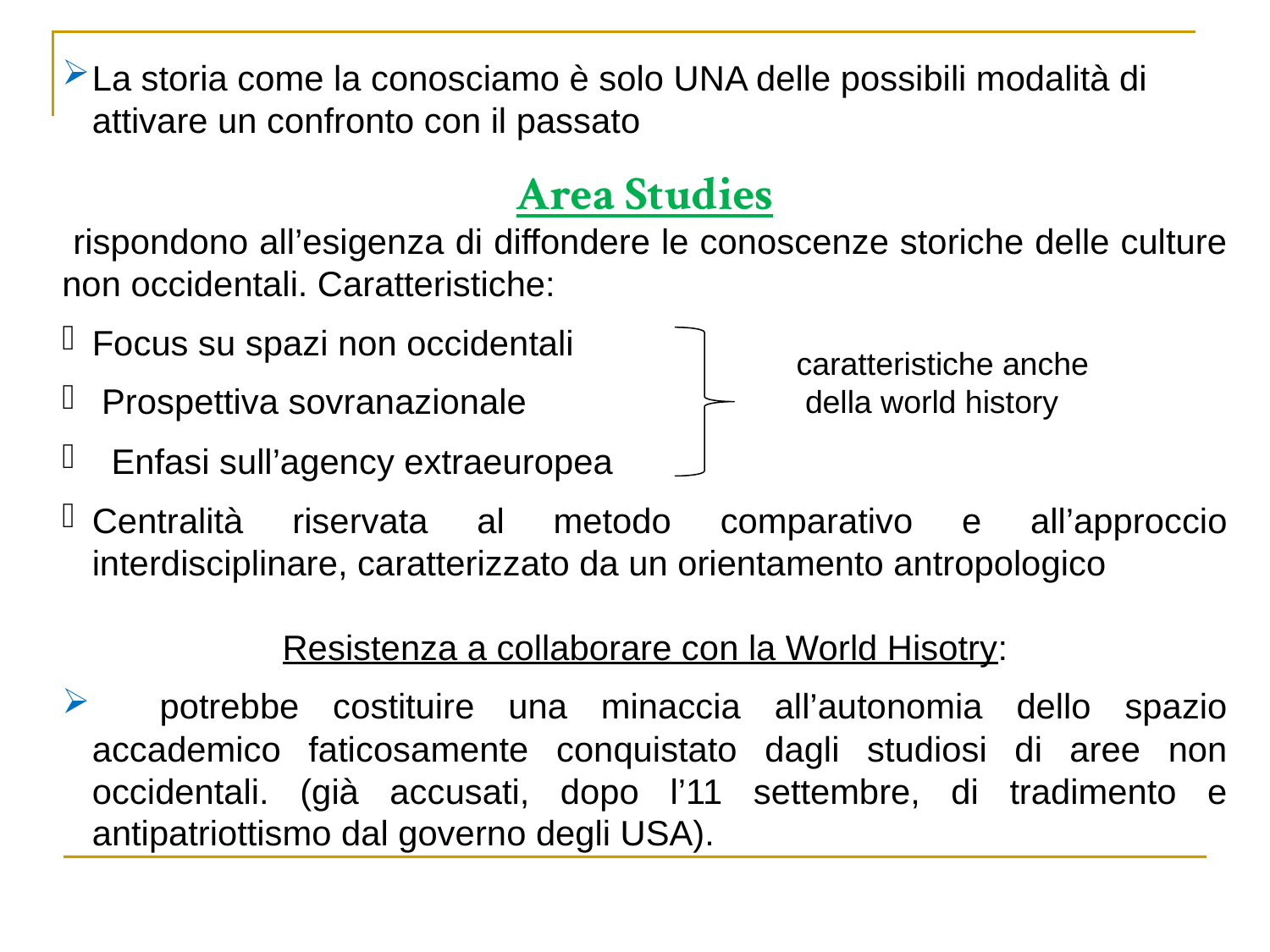

La storia come la conosciamo è solo UNA delle possibili modalità di attivare un confronto con il passato

Area Studies
 rispondono all’esigenza di diffondere le conoscenze storiche delle culture non occidentali. Caratteristiche:

Focus su spazi non occidentali

 Prospettiva sovranazionale

  Enfasi sull’agency extraeuropea

Centralità riservata al metodo comparativo e all’approccio interdisciplinare, caratterizzato da un orientamento antropologico

Resistenza a collaborare con la World Hisotry:

  potrebbe costituire una minaccia all’autonomia dello spazio accademico faticosamente conquistato dagli studiosi di aree non occidentali. (già accusati, dopo l’11 settembre, di tradimento e antipatriottismo dal governo degli USA).

caratteristiche anche
 della world history